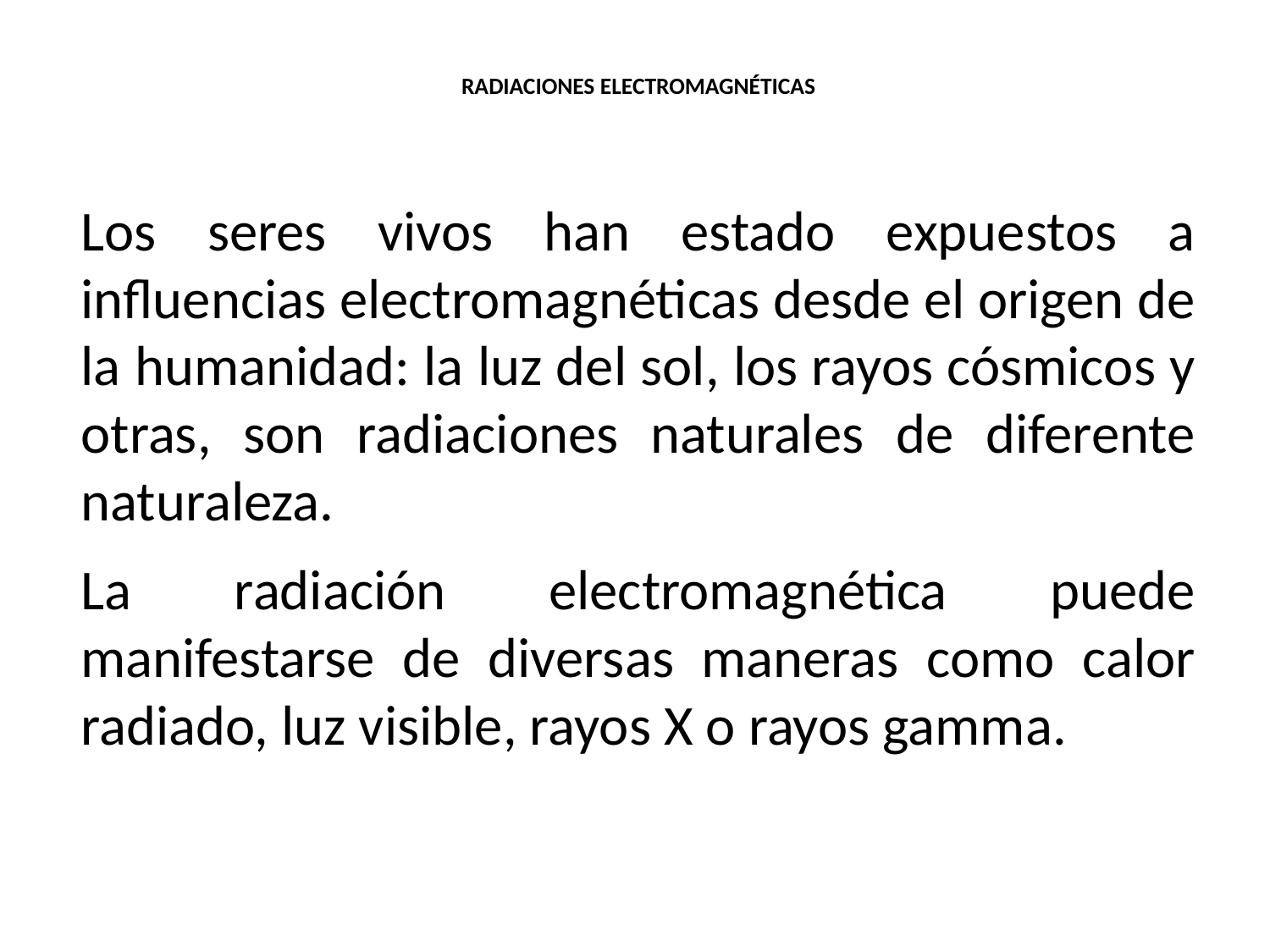

# RADIACIONES ELECTROMAGNÉTICAS
Los seres vivos han estado expuestos a influencias electromagnéticas desde el origen de la humanidad: la luz del sol, los rayos cósmicos y otras, son radiaciones naturales de diferente naturaleza.

La radiación electromagnética puede manifestarse de diversas maneras como calor radiado, luz visible, rayos X o rayos gamma.